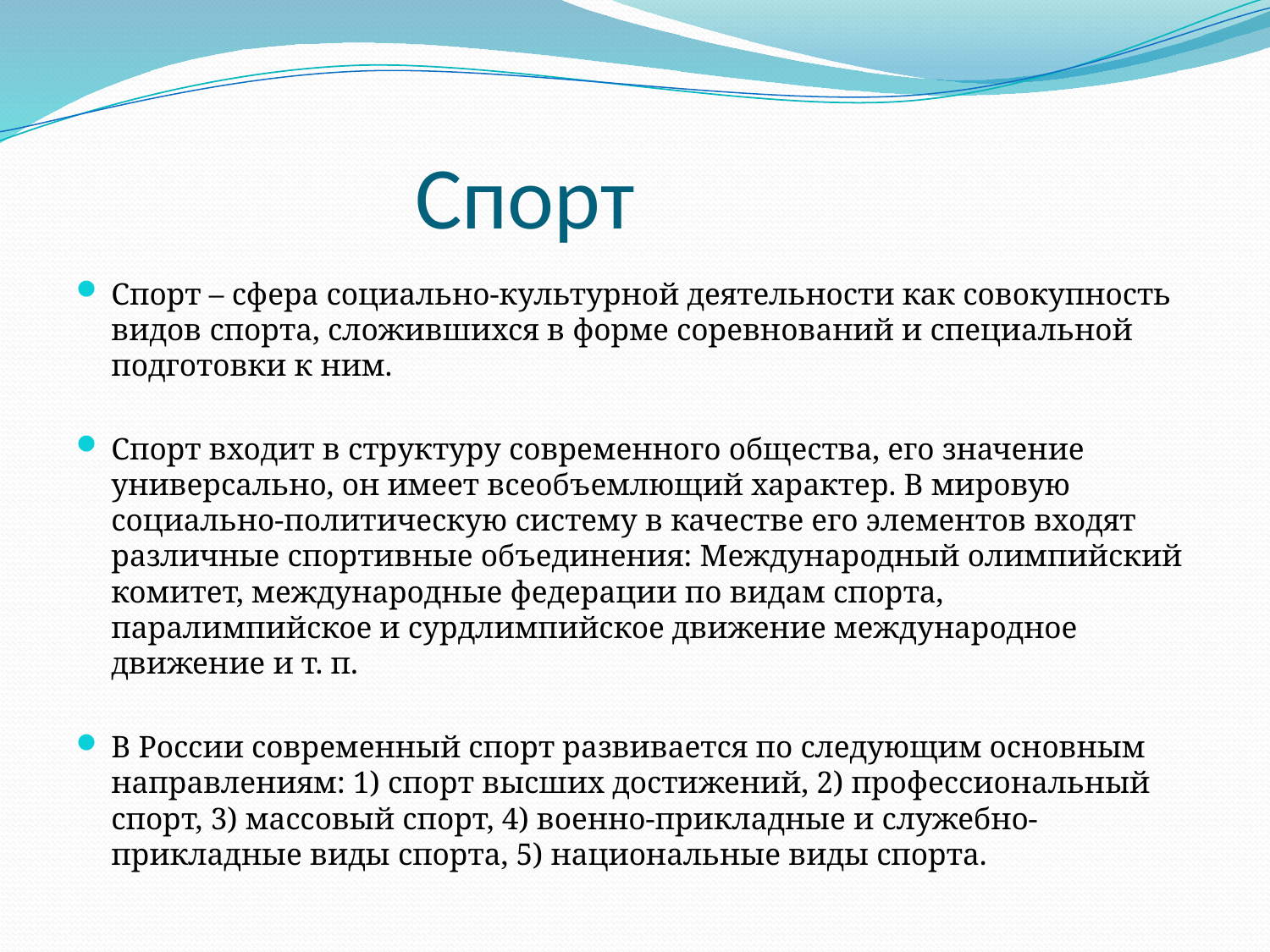

# Спорт
Спорт – сфера социально-культурной деятельности как совокупность видов спорта, сложившихся в форме соревнований и специальной подготовки к ним.

Спорт входит в структуру современного общества, его значение универсально, он имеет всеобъемлющий характер. В мировую социально-политическую систему в качестве его элементов входят различные спортивные объединения: Международный олимпийский комитет, международные федерации по видам спорта, паралимпийское и сурдлимпийское движение международное движение и т. п.

В России современный спорт развивается по следующим основным направлениям: 1) спорт высших достижений, 2) профессиональный спорт, 3) массовый спорт, 4) военно-прикладные и служебно-прикладные виды спорта, 5) национальные виды спорта.